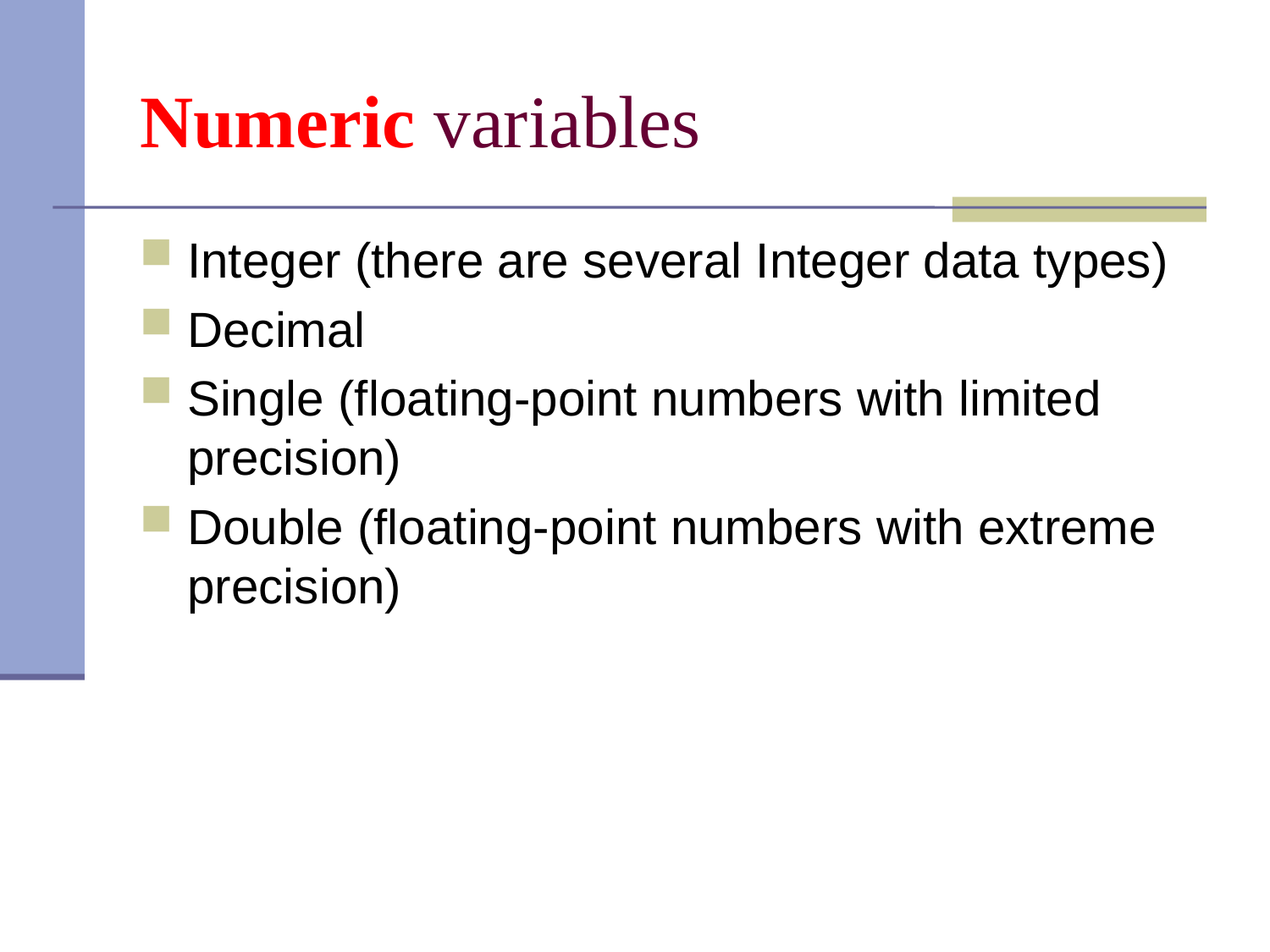

# Numeric variables
Integer (there are several Integer data types)
Decimal
Single (floating-point numbers with limited precision)
Double (floating-point numbers with extreme precision)